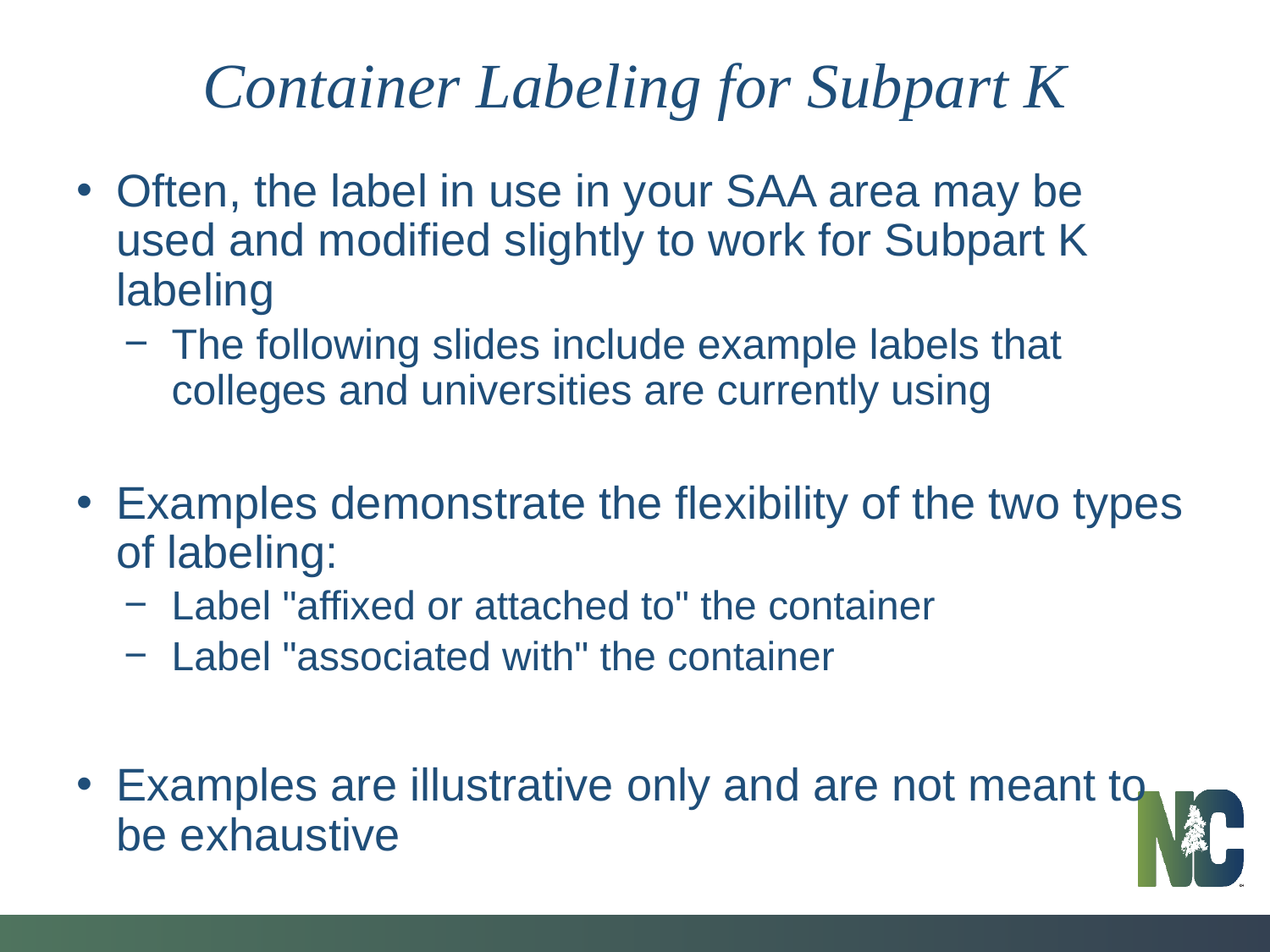

# Container Labeling for Subpart K
Often, the label in use in your SAA area may be used and modified slightly to work for Subpart K labeling
The following slides include example labels that colleges and universities are currently using

Examples demonstrate the flexibility of the two types of labeling:
Label "affixed or attached to" the container
Label "associated with" the container

Examples are illustrative only and are not meant to be exhaustive